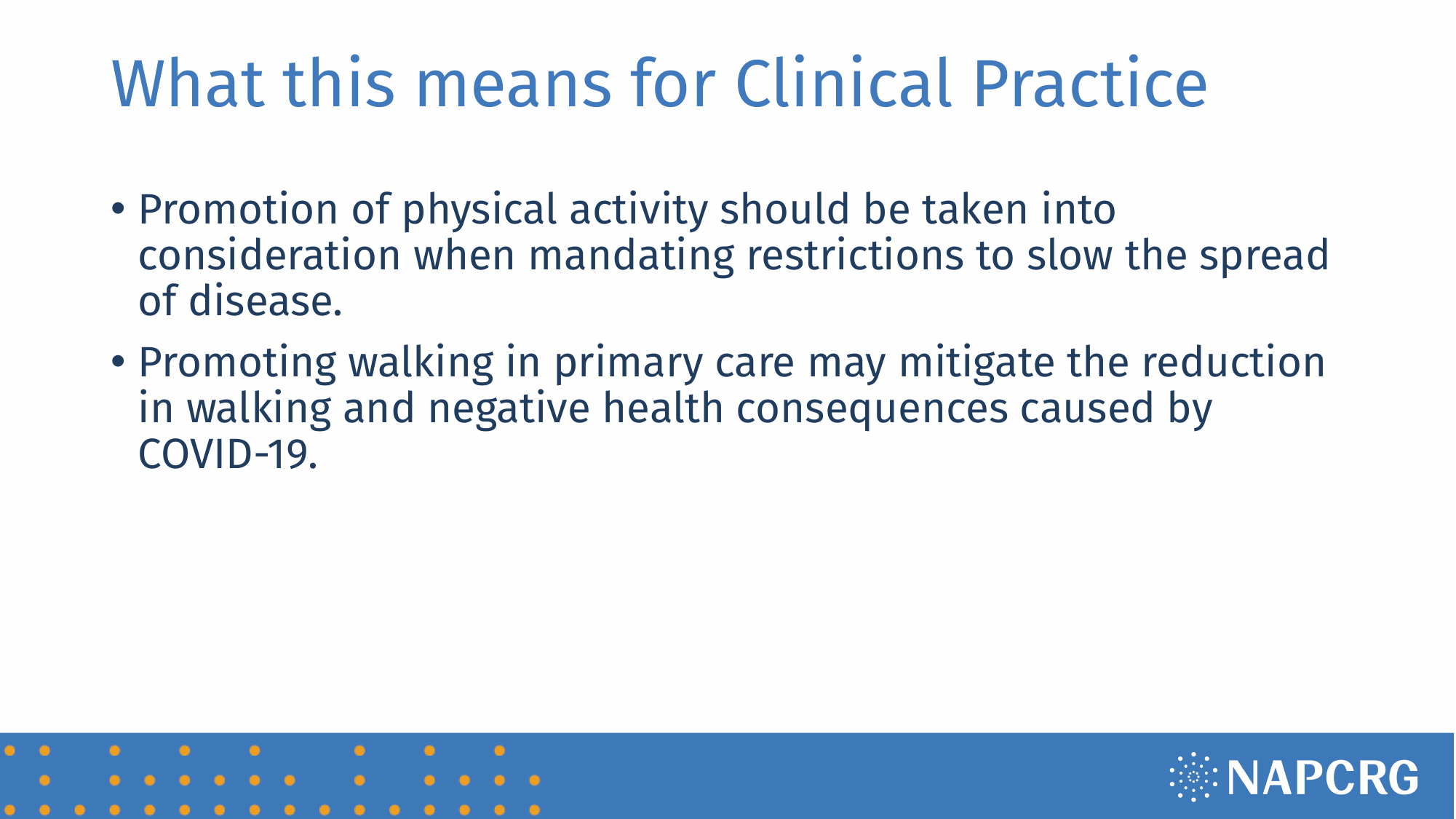

# What this means for Clinical Practice

Promotion of physical activity should be taken into consideration when mandating restrictions to slow the spread of disease.
Promoting walking in primary care may mitigate the reduction in walking and negative health consequences caused by COVID-19.